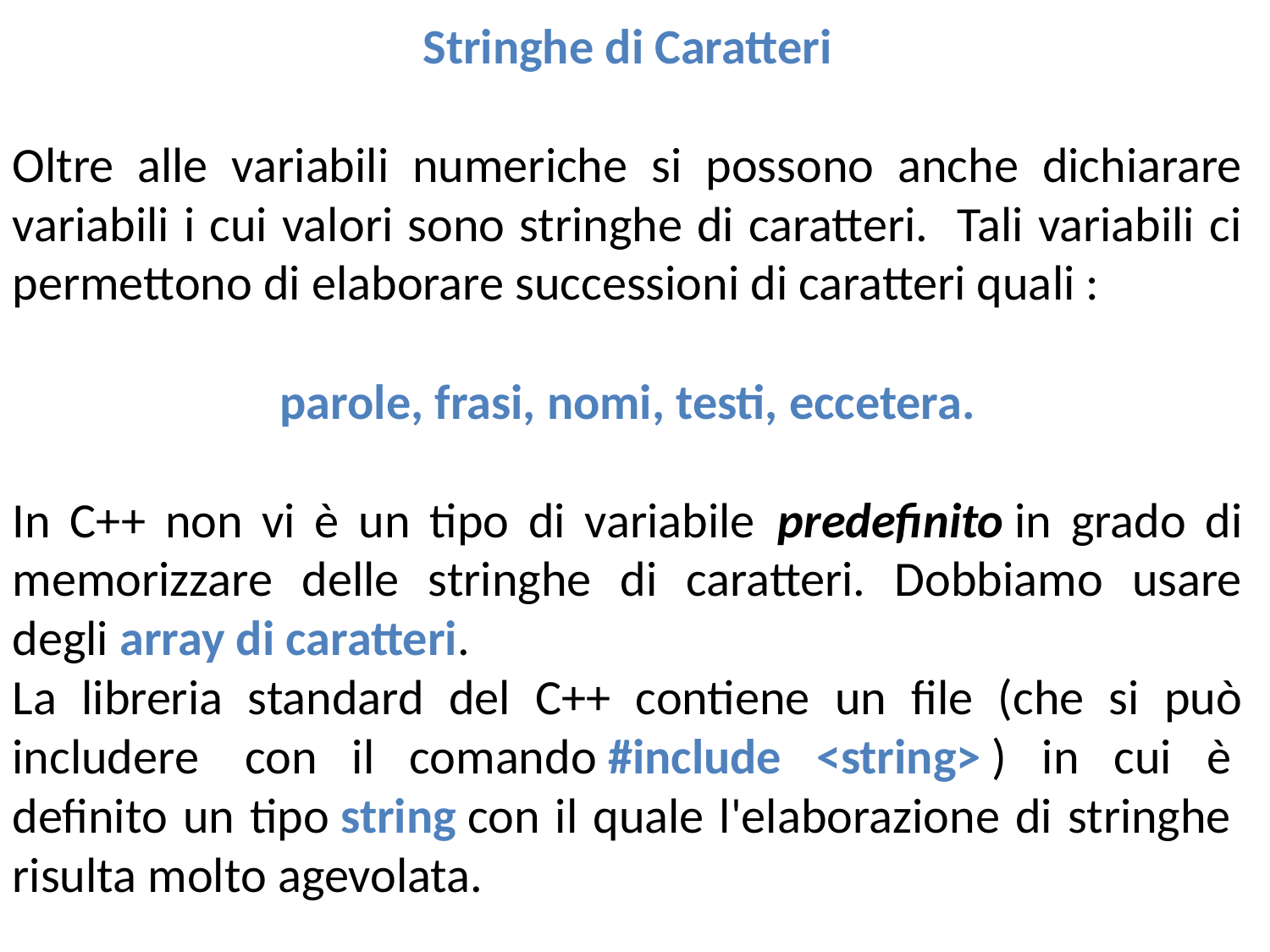

Stringhe di Caratteri

Oltre alle variabili numeriche si possono anche dichiarare variabili i cui valori sono stringhe di caratteri.  Tali variabili ci permettono di elaborare successioni di caratteri quali :

parole, frasi, nomi, testi, eccetera.

In C++ non vi è un tipo di variabile  predefinito in grado di memorizzare delle stringhe di caratteri. Dobbiamo usare degli array di caratteri.
La libreria standard del C++ contiene un file (che si può includere  con il comando #include <string> ) in cui è  definito un tipo string con il quale l'elaborazione di stringhe  risulta molto agevolata.